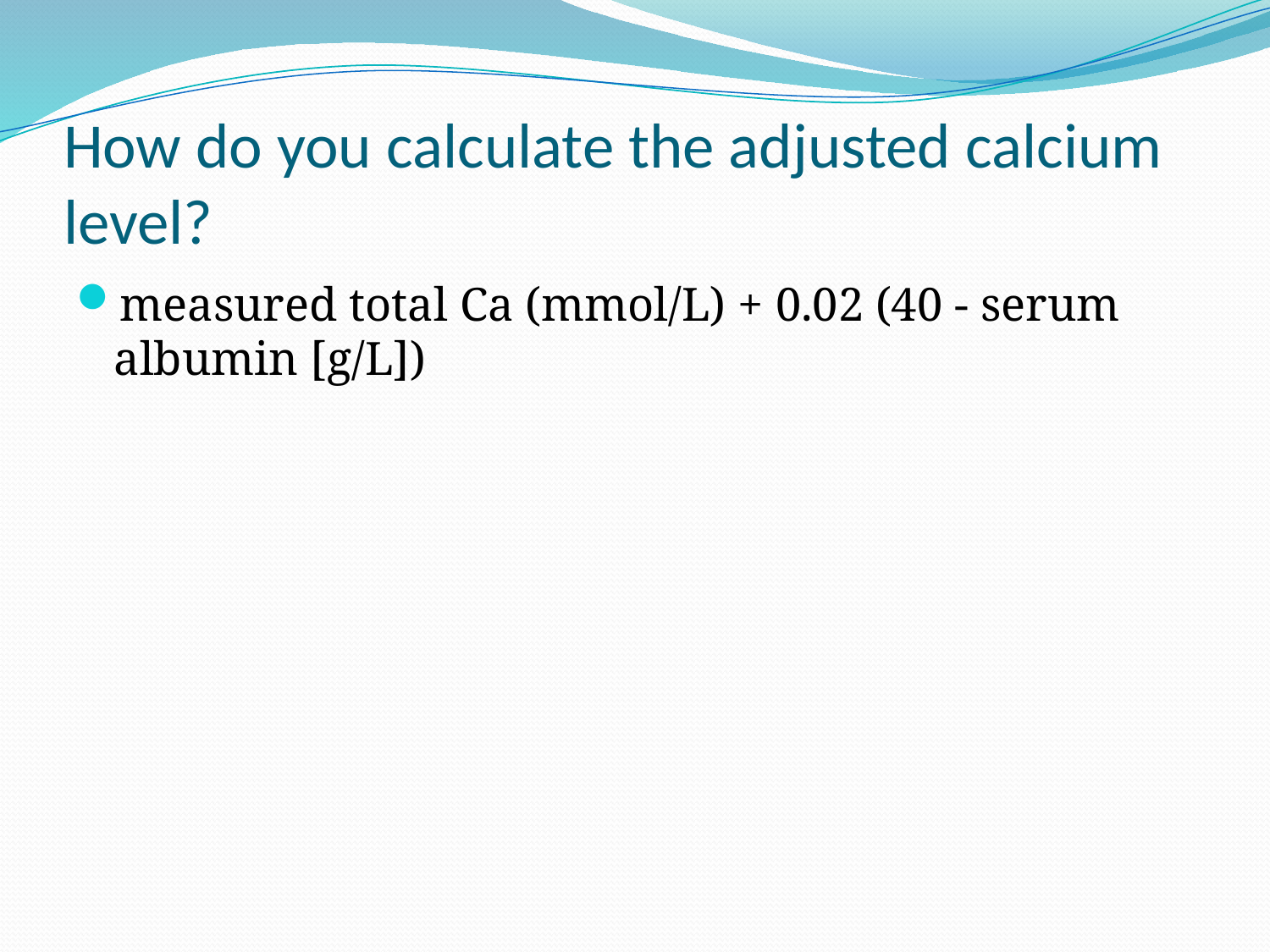

# How do you calculate the adjusted calcium level?
measured total Ca (mmol/L) + 0.02 (40 - serum albumin [g/L])